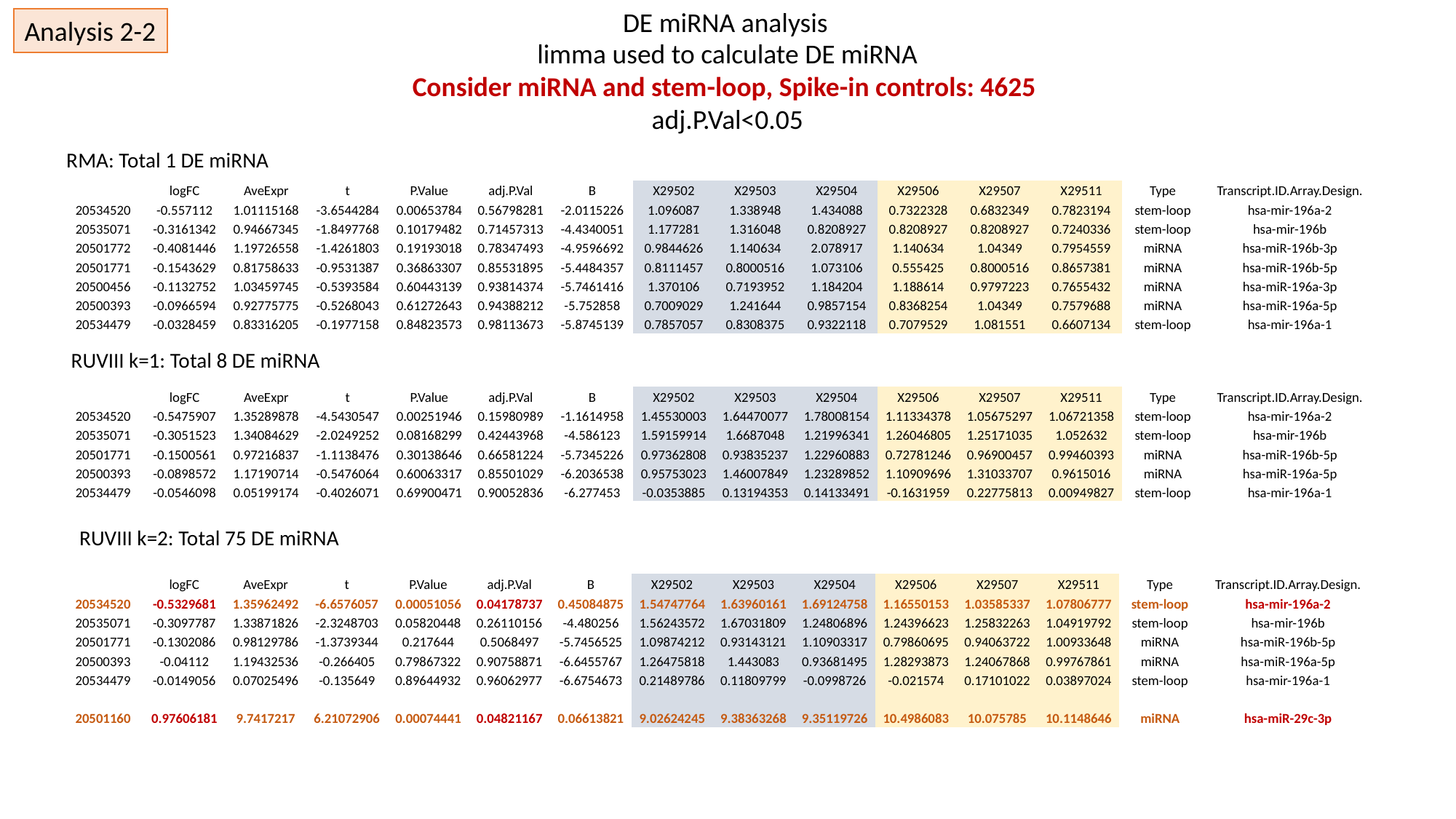

DE miRNA analysis
Analysis 2-2
limma used to calculate DE miRNA
Consider miRNA and stem-loop, Spike-in controls: 4625
adj.P.Val<0.05
RMA: Total 1 DE miRNA
|  | logFC | AveExpr | t | P.Value | adj.P.Val | B | X29502 | X29503 | X29504 | X29506 | X29507 | X29511 | Type | Transcript.ID.Array.Design. |
| --- | --- | --- | --- | --- | --- | --- | --- | --- | --- | --- | --- | --- | --- | --- |
| 20534520 | -0.557112 | 1.01115168 | -3.6544284 | 0.00653784 | 0.56798281 | -2.0115226 | 1.096087 | 1.338948 | 1.434088 | 0.7322328 | 0.6832349 | 0.7823194 | stem-loop | hsa-mir-196a-2 |
| 20535071 | -0.3161342 | 0.94667345 | -1.8497768 | 0.10179482 | 0.71457313 | -4.4340051 | 1.177281 | 1.316048 | 0.8208927 | 0.8208927 | 0.8208927 | 0.7240336 | stem-loop | hsa-mir-196b |
| 20501772 | -0.4081446 | 1.19726558 | -1.4261803 | 0.19193018 | 0.78347493 | -4.9596692 | 0.9844626 | 1.140634 | 2.078917 | 1.140634 | 1.04349 | 0.7954559 | miRNA | hsa-miR-196b-3p |
| 20501771 | -0.1543629 | 0.81758633 | -0.9531387 | 0.36863307 | 0.85531895 | -5.4484357 | 0.8111457 | 0.8000516 | 1.073106 | 0.555425 | 0.8000516 | 0.8657381 | miRNA | hsa-miR-196b-5p |
| 20500456 | -0.1132752 | 1.03459745 | -0.5393584 | 0.60443139 | 0.93814374 | -5.7461416 | 1.370106 | 0.7193952 | 1.184204 | 1.188614 | 0.9797223 | 0.7655432 | miRNA | hsa-miR-196a-3p |
| 20500393 | -0.0966594 | 0.92775775 | -0.5268043 | 0.61272643 | 0.94388212 | -5.752858 | 0.7009029 | 1.241644 | 0.9857154 | 0.8368254 | 1.04349 | 0.7579688 | miRNA | hsa-miR-196a-5p |
| 20534479 | -0.0328459 | 0.83316205 | -0.1977158 | 0.84823573 | 0.98113673 | -5.8745139 | 0.7857057 | 0.8308375 | 0.9322118 | 0.7079529 | 1.081551 | 0.6607134 | stem-loop | hsa-mir-196a-1 |
RUVIII k=1: Total 8 DE miRNA
|  | logFC | AveExpr | t | P.Value | adj.P.Val | B | X29502 | X29503 | X29504 | X29506 | X29507 | X29511 | Type | Transcript.ID.Array.Design. |
| --- | --- | --- | --- | --- | --- | --- | --- | --- | --- | --- | --- | --- | --- | --- |
| 20534520 | -0.5475907 | 1.35289878 | -4.5430547 | 0.00251946 | 0.15980989 | -1.1614958 | 1.45530003 | 1.64470077 | 1.78008154 | 1.11334378 | 1.05675297 | 1.06721358 | stem-loop | hsa-mir-196a-2 |
| 20535071 | -0.3051523 | 1.34084629 | -2.0249252 | 0.08168299 | 0.42443968 | -4.586123 | 1.59159914 | 1.6687048 | 1.21996341 | 1.26046805 | 1.25171035 | 1.052632 | stem-loop | hsa-mir-196b |
| 20501771 | -0.1500561 | 0.97216837 | -1.1138476 | 0.30138646 | 0.66581224 | -5.7345226 | 0.97362808 | 0.93835237 | 1.22960883 | 0.72781246 | 0.96900457 | 0.99460393 | miRNA | hsa-miR-196b-5p |
| 20500393 | -0.0898572 | 1.17190714 | -0.5476064 | 0.60063317 | 0.85501029 | -6.2036538 | 0.95753023 | 1.46007849 | 1.23289852 | 1.10909696 | 1.31033707 | 0.9615016 | miRNA | hsa-miR-196a-5p |
| 20534479 | -0.0546098 | 0.05199174 | -0.4026071 | 0.69900471 | 0.90052836 | -6.277453 | -0.0353885 | 0.13194353 | 0.14133491 | -0.1631959 | 0.22775813 | 0.00949827 | stem-loop | hsa-mir-196a-1 |
RUVIII k=2: Total 75 DE miRNA
|  | logFC | AveExpr | t | P.Value | adj.P.Val | B | X29502 | X29503 | X29504 | X29506 | X29507 | X29511 | Type | Transcript.ID.Array.Design. |
| --- | --- | --- | --- | --- | --- | --- | --- | --- | --- | --- | --- | --- | --- | --- |
| 20534520 | -0.5329681 | 1.35962492 | -6.6576057 | 0.00051056 | 0.04178737 | 0.45084875 | 1.54747764 | 1.63960161 | 1.69124758 | 1.16550153 | 1.03585337 | 1.07806777 | stem-loop | hsa-mir-196a-2 |
| 20535071 | -0.3097787 | 1.33871826 | -2.3248703 | 0.05820448 | 0.26110156 | -4.480256 | 1.56243572 | 1.67031809 | 1.24806896 | 1.24396623 | 1.25832263 | 1.04919792 | stem-loop | hsa-mir-196b |
| 20501771 | -0.1302086 | 0.98129786 | -1.3739344 | 0.217644 | 0.5068497 | -5.7456525 | 1.09874212 | 0.93143121 | 1.10903317 | 0.79860695 | 0.94063722 | 1.00933648 | miRNA | hsa-miR-196b-5p |
| 20500393 | -0.04112 | 1.19432536 | -0.266405 | 0.79867322 | 0.90758871 | -6.6455767 | 1.26475818 | 1.443083 | 0.93681495 | 1.28293873 | 1.24067868 | 0.99767861 | miRNA | hsa-miR-196a-5p |
| 20534479 | -0.0149056 | 0.07025496 | -0.135649 | 0.89644932 | 0.96062977 | -6.6754673 | 0.21489786 | 0.11809799 | -0.0998726 | -0.021574 | 0.17101022 | 0.03897024 | stem-loop | hsa-mir-196a-1 |
|  |  |  |  |  |  |  |  |  |  |  |  |  |  |  |
| 20501160 | 0.97606181 | 9.7417217 | 6.21072906 | 0.00074441 | 0.04821167 | 0.06613821 | 9.02624245 | 9.38363268 | 9.35119726 | 10.4986083 | 10.075785 | 10.1148646 | miRNA | hsa-miR-29c-3p |